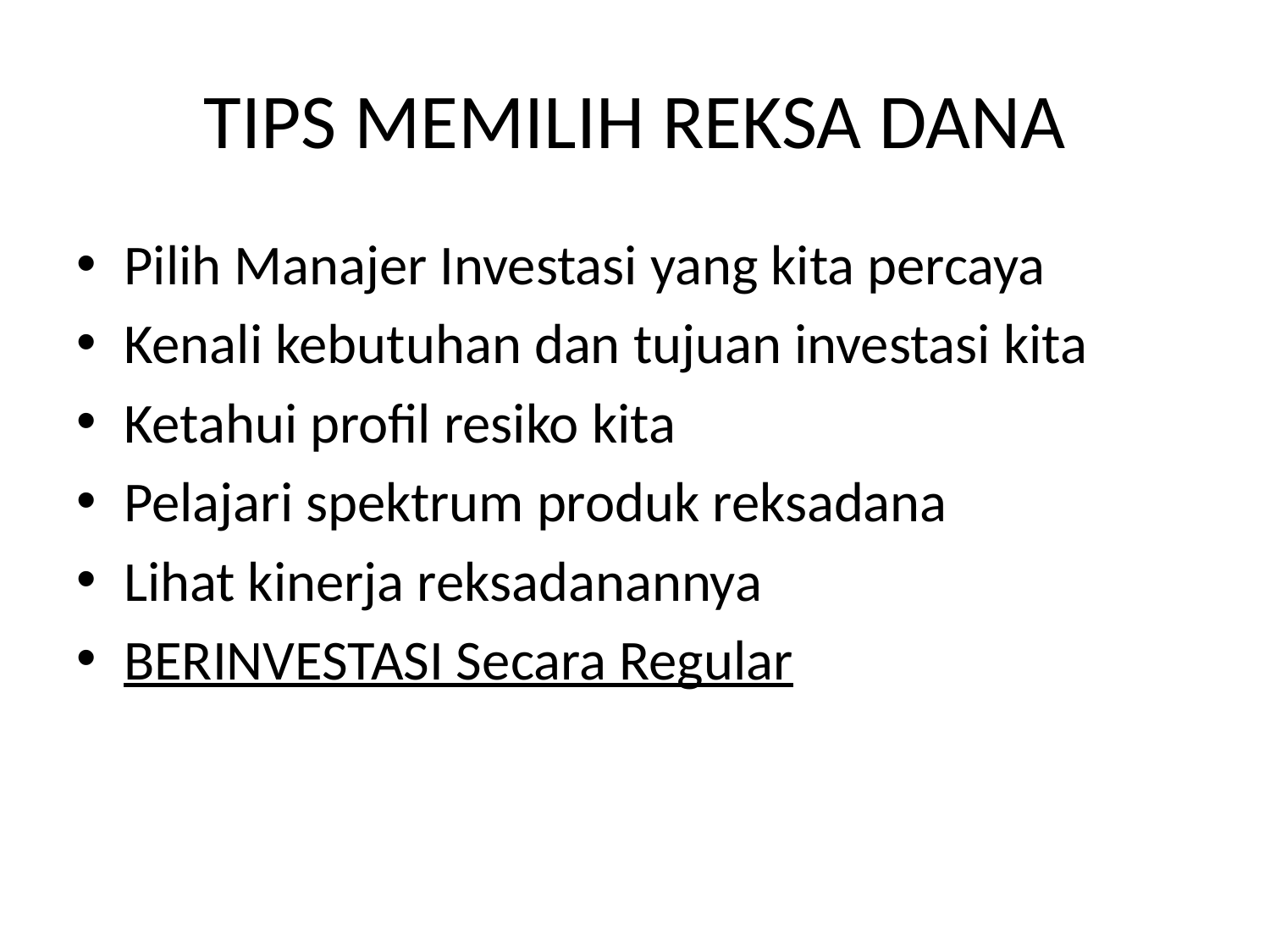

# TIPS MEMILIH REKSA DANA
Pilih Manajer Investasi yang kita percaya
Kenali kebutuhan dan tujuan investasi kita
Ketahui profil resiko kita
Pelajari spektrum produk reksadana
Lihat kinerja reksadanannya
BERINVESTASI Secara Regular